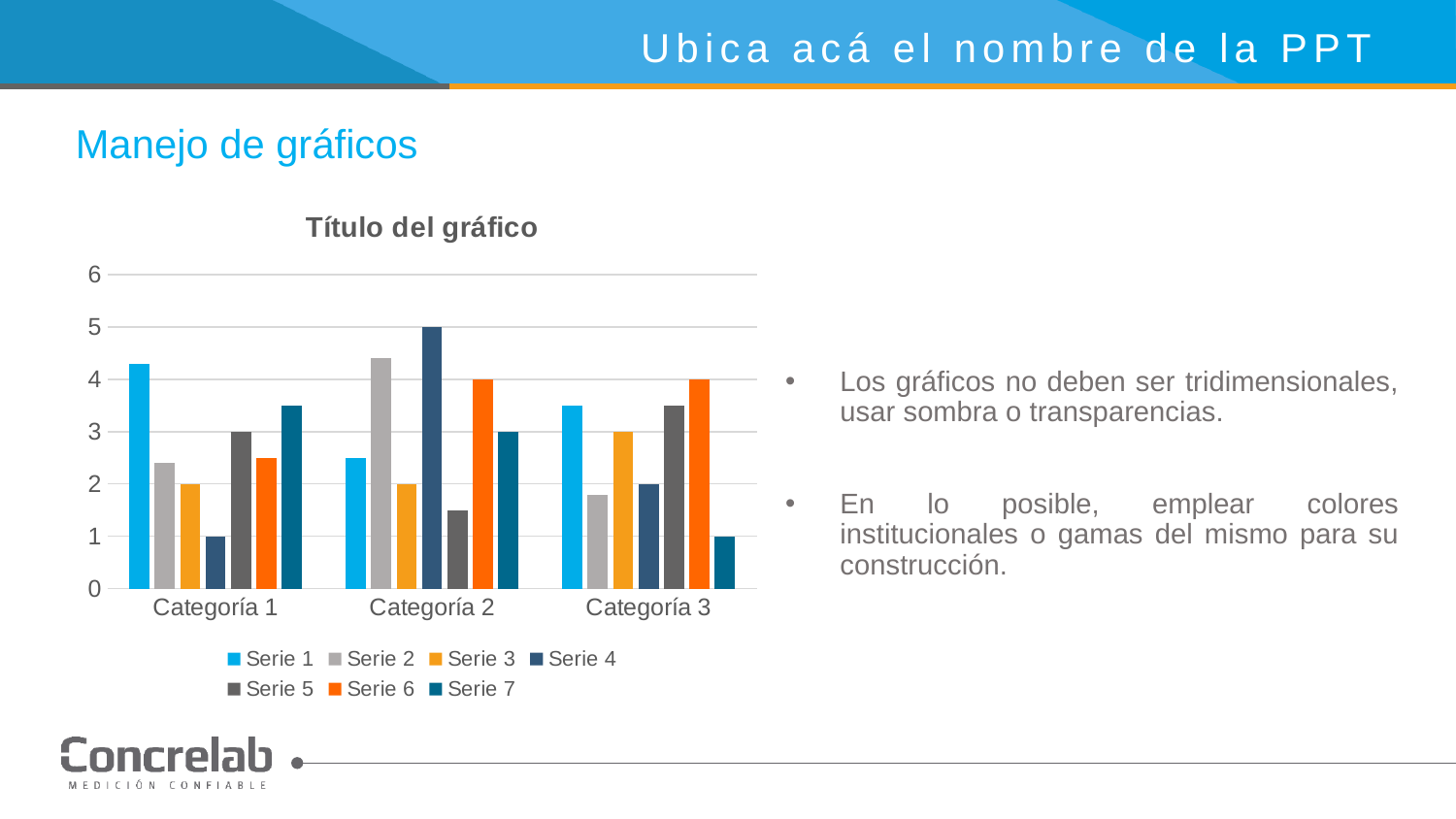

Ubica acá el nombre de la PPT

# Manejo de gráficos

### Chart: Título del gráfico

| Category | Serie 1 | Serie 2 | Serie 3 | Serie 4 | Serie 5 | Serie 6 | Serie 7 |
|---|---|---|---|---|---|---|---|
| Categoría 1 | 4.3 | 2.4 | 2.0 | 1.0 | 3.0 | 2.5 | 3.5 |
| Categoría 2 | 2.5 | 4.4 | 2.0 | 5.0 | 1.5 | 4.0 | 3.0 |
| Categoría 3 | 3.5 | 1.8 | 3.0 | 2.0 | 3.5 | 4.0 | 1.0 |
Los gráficos no deben ser tridimensionales, usar sombra o transparencias.

En lo posible, emplear colores institucionales o gamas del mismo para su construcción.